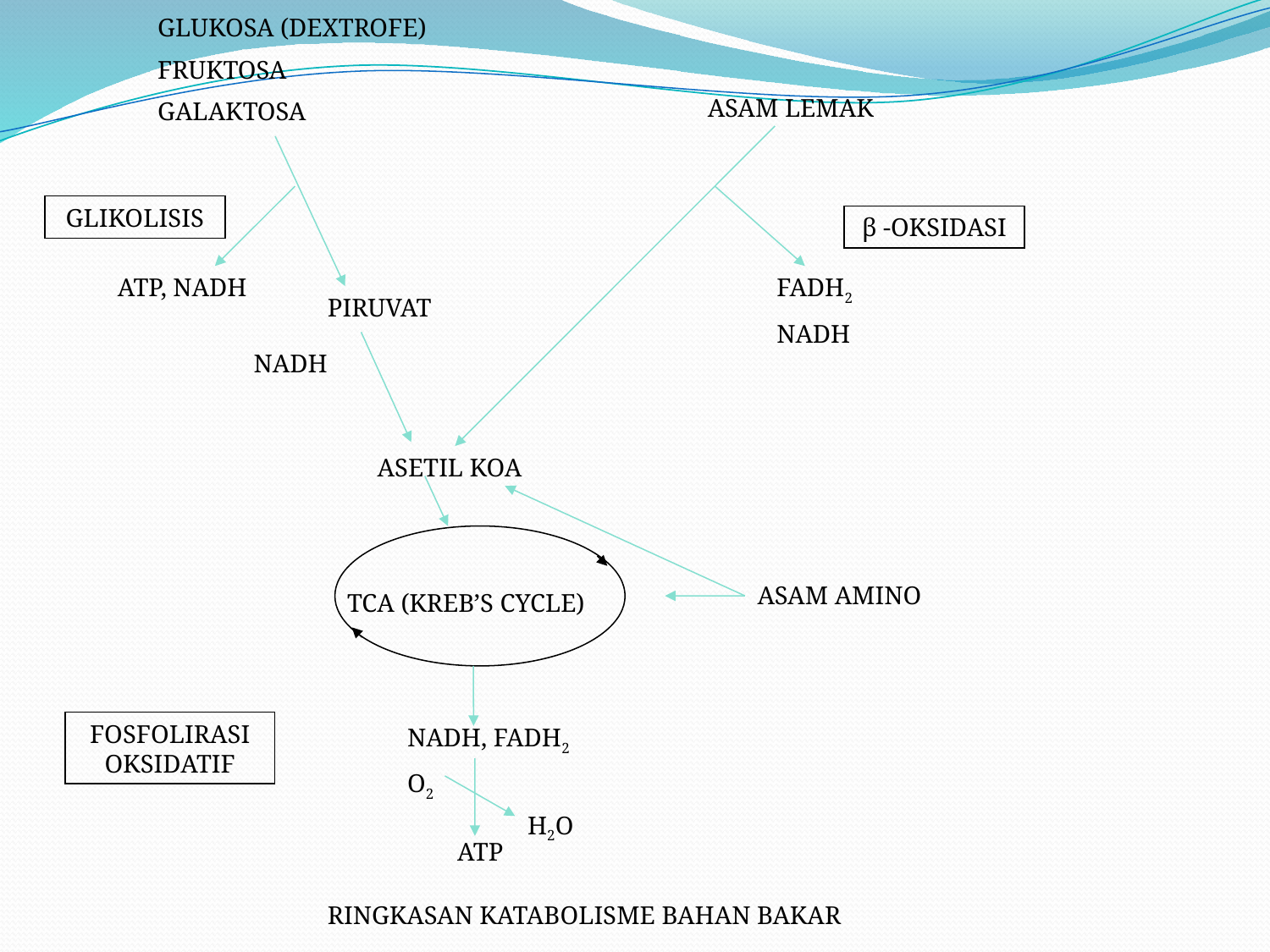

GLUKOSA (DEXTROFE)
FRUKTOSA
GALAKTOSA

GLIKOLISIS
β -OKSIDASI
ATP, NADH
PIRUVAT

NADH
ASETIL KOA

TCA (KREB’S CYCLE)

FOSFOLIRASI OKSIDATIF
NADH, FADH2
O2

H2O
ATP
RINGKASAN KATABOLISME BAHAN BAKAR
ASAM LEMAK
FADH2
NADH
ASAM AMINO